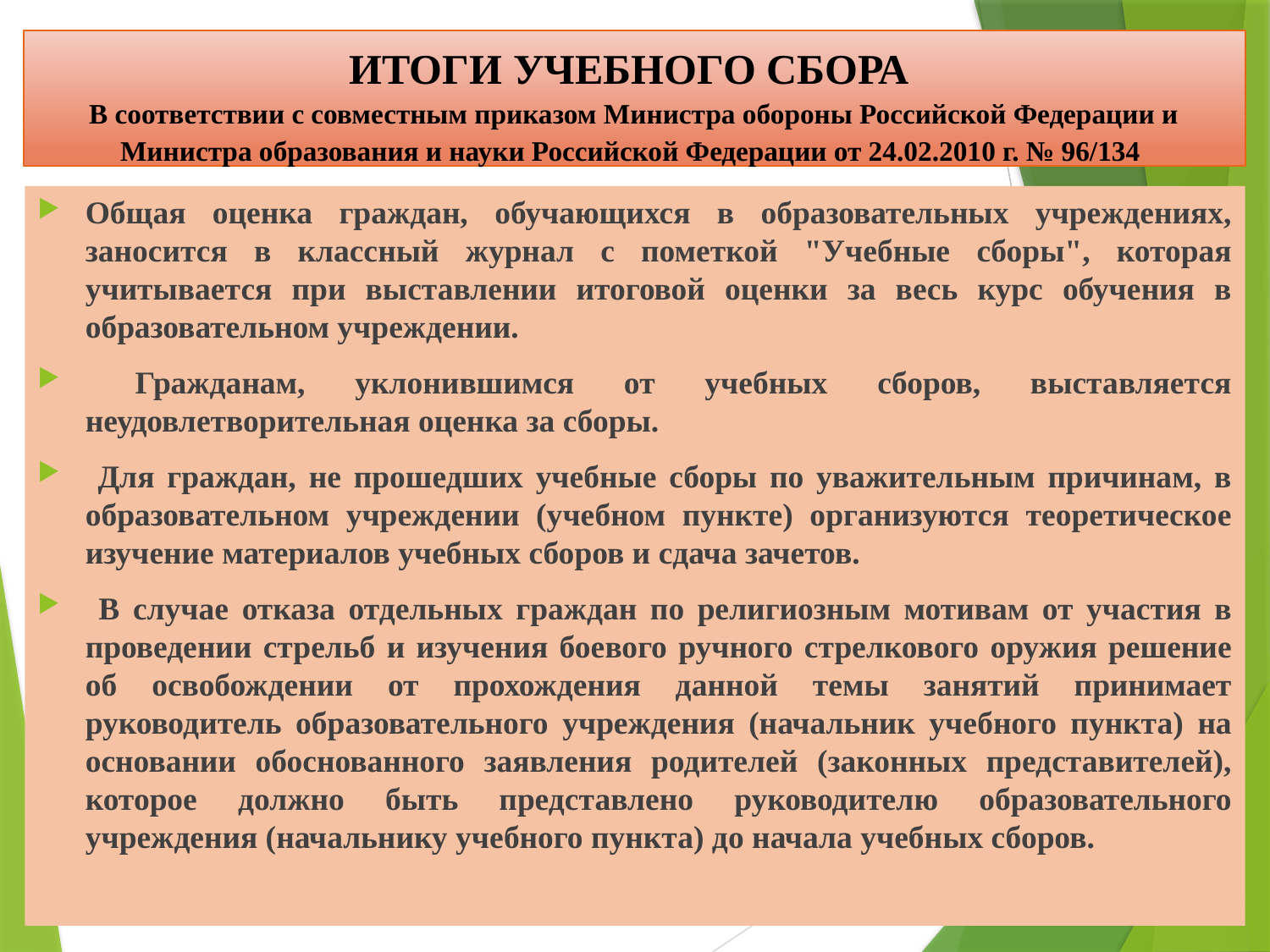

ИТОГИ УЧЕБНОГО СБОРА
В соответствии с совместным приказом Министра обороны Российской Федерации и Министра образования и науки Российской Федерации от 24.02.2010 г. № 96/134
Общая оценка граждан, обучающихся в образовательных учреждениях, заносится в классный журнал с пометкой "Учебные сборы", которая учитывается при выставлении итоговой оценки за весь курс обучения в образовательном учреждении.
 Гражданам, уклонившимся от учебных сборов, выставляется неудовлетворительная оценка за сборы.
 Для граждан, не прошедших учебные сборы по уважительным причинам, в образовательном учреждении (учебном пункте) организуются теоретическое изучение материалов учебных сборов и сдача зачетов.
 В случае отказа отдельных граждан по религиозным мотивам от участия в проведении стрельб и изучения боевого ручного стрелкового оружия решение об освобождении от прохождения данной темы занятий принимает руководитель образовательного учреждения (начальник учебного пункта) на основании обоснованного заявления родителей (законных представителей), которое должно быть представлено руководителю образовательного учреждения (начальнику учебного пункта) до начала учебных сборов.